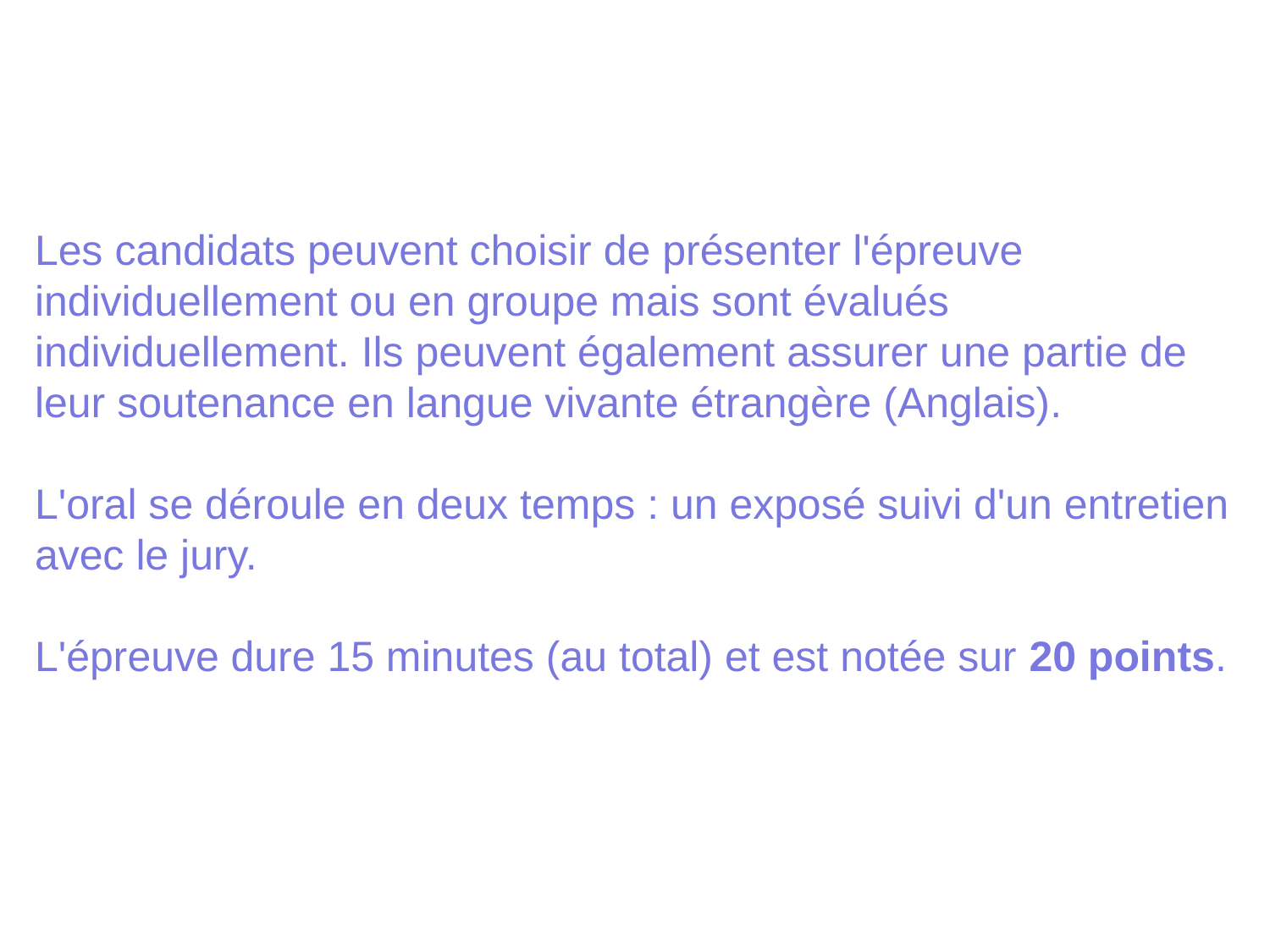

Les candidats peuvent choisir de présenter l'épreuve individuellement ou en groupe mais sont évalués individuellement. Ils peuvent également assurer une partie de leur soutenance en langue vivante étrangère (Anglais).

L'oral se déroule en deux temps : un exposé suivi d'un entretien avec le jury.

L'épreuve dure 15 minutes (au total) et est notée sur 20 points.